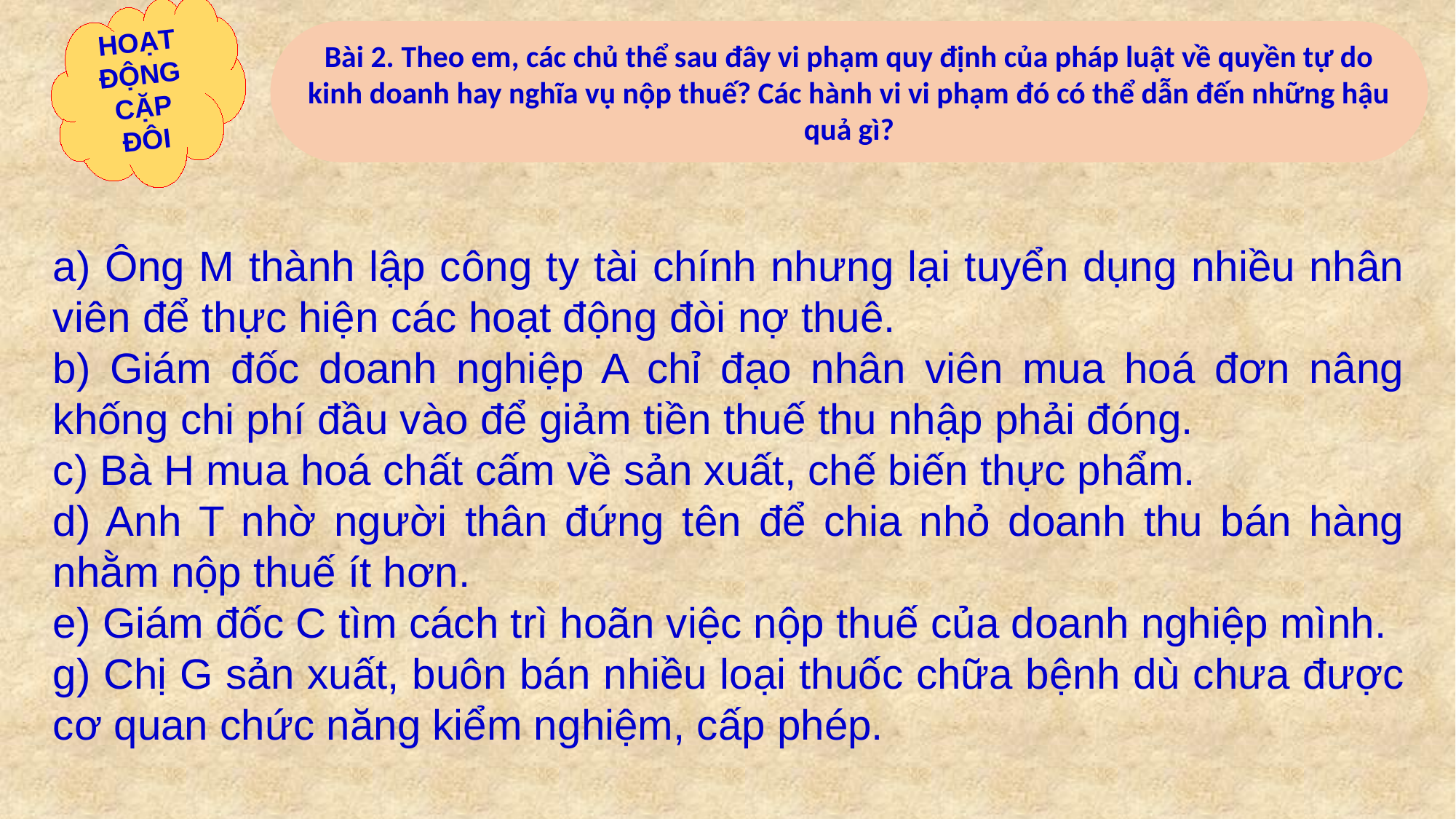

HOẠT ĐỘNG CẶP ĐÔI

Bài 2. Theo em, các chủ thể sau đây vi phạm quy định của pháp luật về quyền tự do kinh doanh hay nghĩa vụ nộp thuế? Các hành vi vi phạm đó có thể dẫn đến những hậu quả gì?
a) Ông M thành lập công ty tài chính nhưng lại tuyển dụng nhiều nhân viên để thực hiện các hoạt động đòi nợ thuê.
b) Giám đốc doanh nghiệp A chỉ đạo nhân viên mua hoá đơn nâng khống chi phí đầu vào để giảm tiền thuế thu nhập phải đóng.
c) Bà H mua hoá chất cấm về sản xuất, chế biến thực phẩm.
d) Anh T nhờ người thân đứng tên để chia nhỏ doanh thu bán hàng nhằm nộp thuế ít hơn.
e) Giám đốc C tìm cách trì hoãn việc nộp thuế của doanh nghiệp mình.
g) Chị G sản xuất, buôn bán nhiều loại thuốc chữa bệnh dù chưa được cơ quan chức năng kiểm nghiệm, cấp phép.